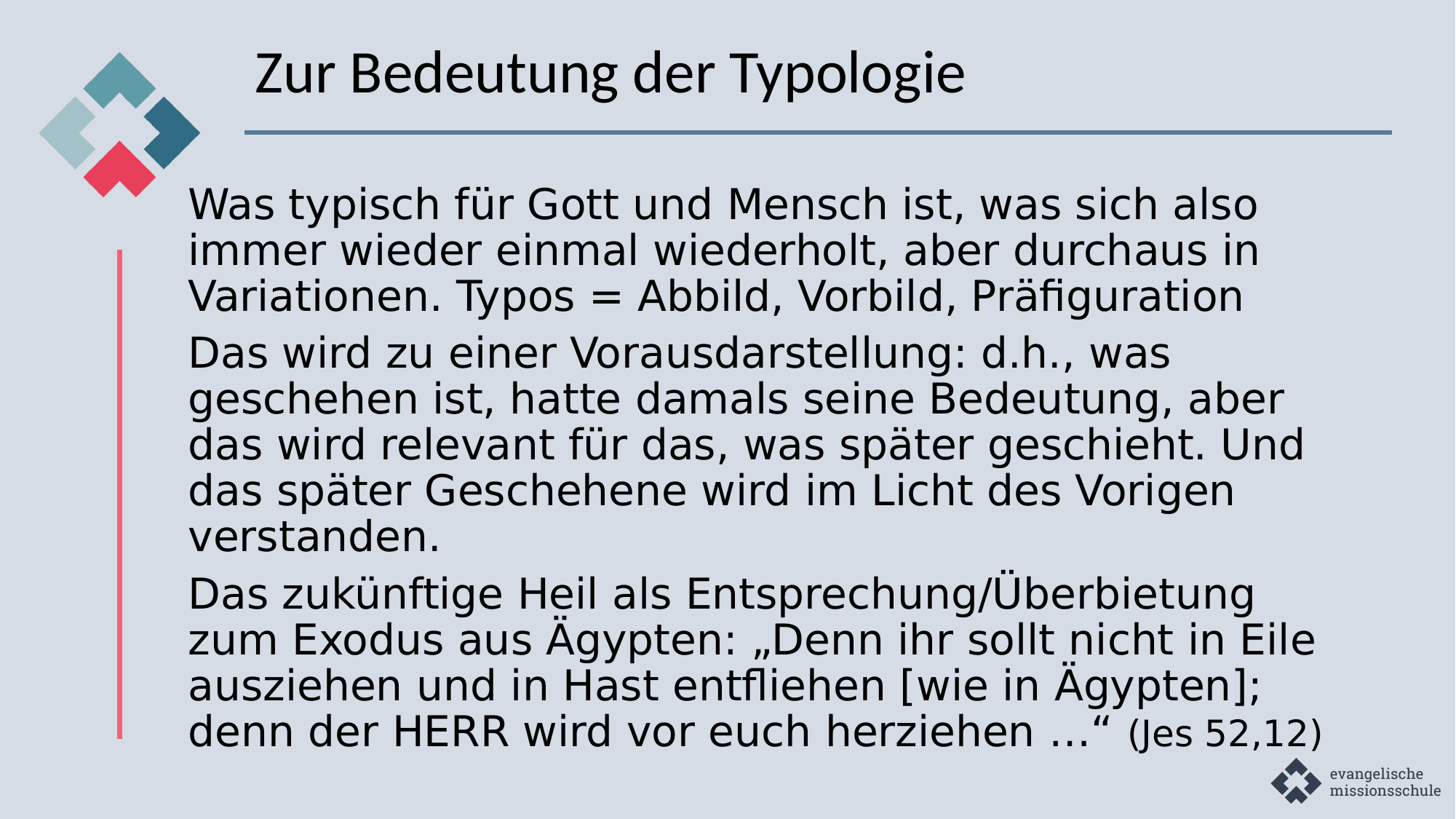

# Zur Bedeutung der Typologie
Was typisch für Gott und Mensch ist, was sich also immer wieder einmal wiederholt, aber durchaus in Variationen. Typos = Abbild, Vorbild, Präfiguration
Das wird zu einer Vorausdarstellung: d.h., was geschehen ist, hatte damals seine Bedeutung, aber das wird relevant für das, was später geschieht. Und das später Geschehene wird im Licht des Vorigen verstanden.
Das zukünftige Heil als Entsprechung/Überbietung zum Exodus aus Ägypten: „Denn ihr sollt nicht in Eile ausziehen und in Hast entfliehen [wie in Ägypten]; denn der HERR wird vor euch herziehen …“ (Jes 52,12)